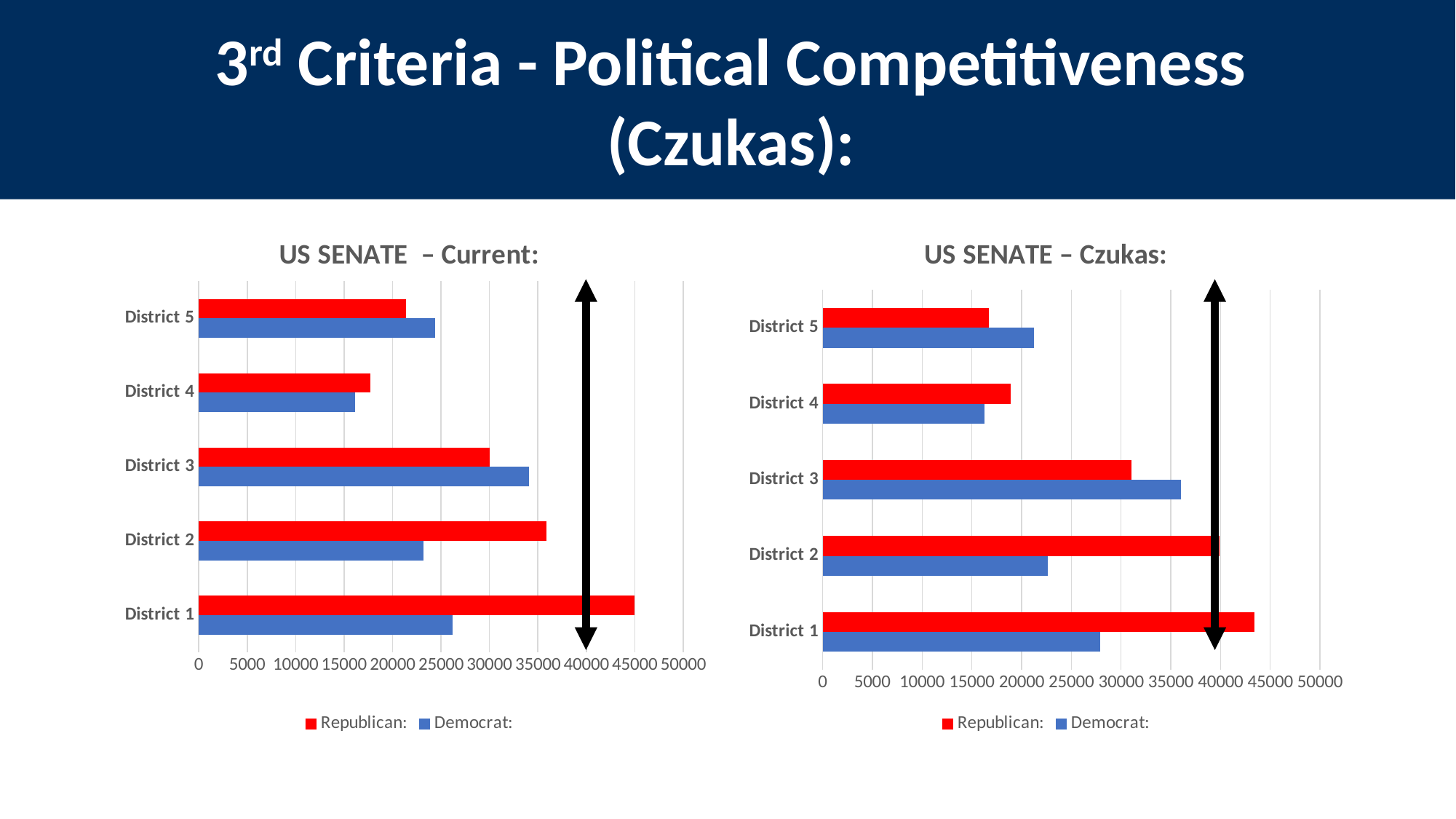

3rd Criteria - Political Competitiveness
(Czukas):

### Chart: US SENATE  – Current:

| Category | Democrat: | Republican: |
|---|---|---|
| District 1 | 26178.0 | 44995.0 |
| District 2 | 23218.0 | 35885.0 |
| District 3 | 34107.0 | 30012.0 |
| District 4 | 16146.0 | 17711.0 |
| District 5 | 24375.0 | 21392.0 |

### Chart: US SENATE – Czukas:

| Category | Democrat: | Republican: |
|---|---|---|
| District 1 | 27908.0 | 43440.0 |
| District 2 | 22647.0 | 39907.0 |
| District 3 | 35985.0 | 31055.0 |
| District 4 | 16257.0 | 18921.0 |
| District 5 | 21227.0 | 16672.0 |